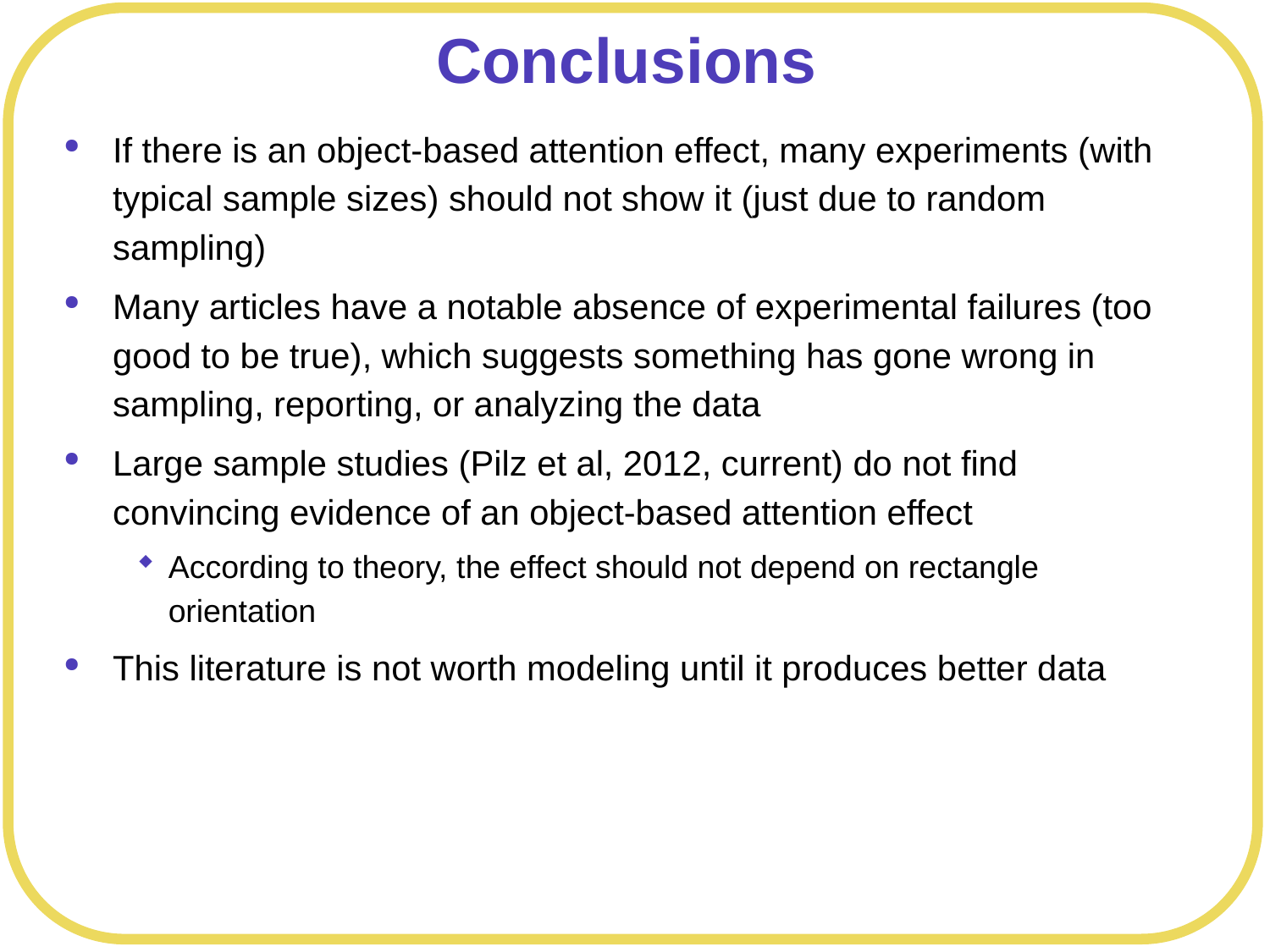

# Conclusions
If there is an object-based attention effect, many experiments (with typical sample sizes) should not show it (just due to random sampling)
Many articles have a notable absence of experimental failures (too good to be true), which suggests something has gone wrong in sampling, reporting, or analyzing the data
Large sample studies (Pilz et al, 2012, current) do not find convincing evidence of an object-based attention effect
According to theory, the effect should not depend on rectangle orientation
This literature is not worth modeling until it produces better data